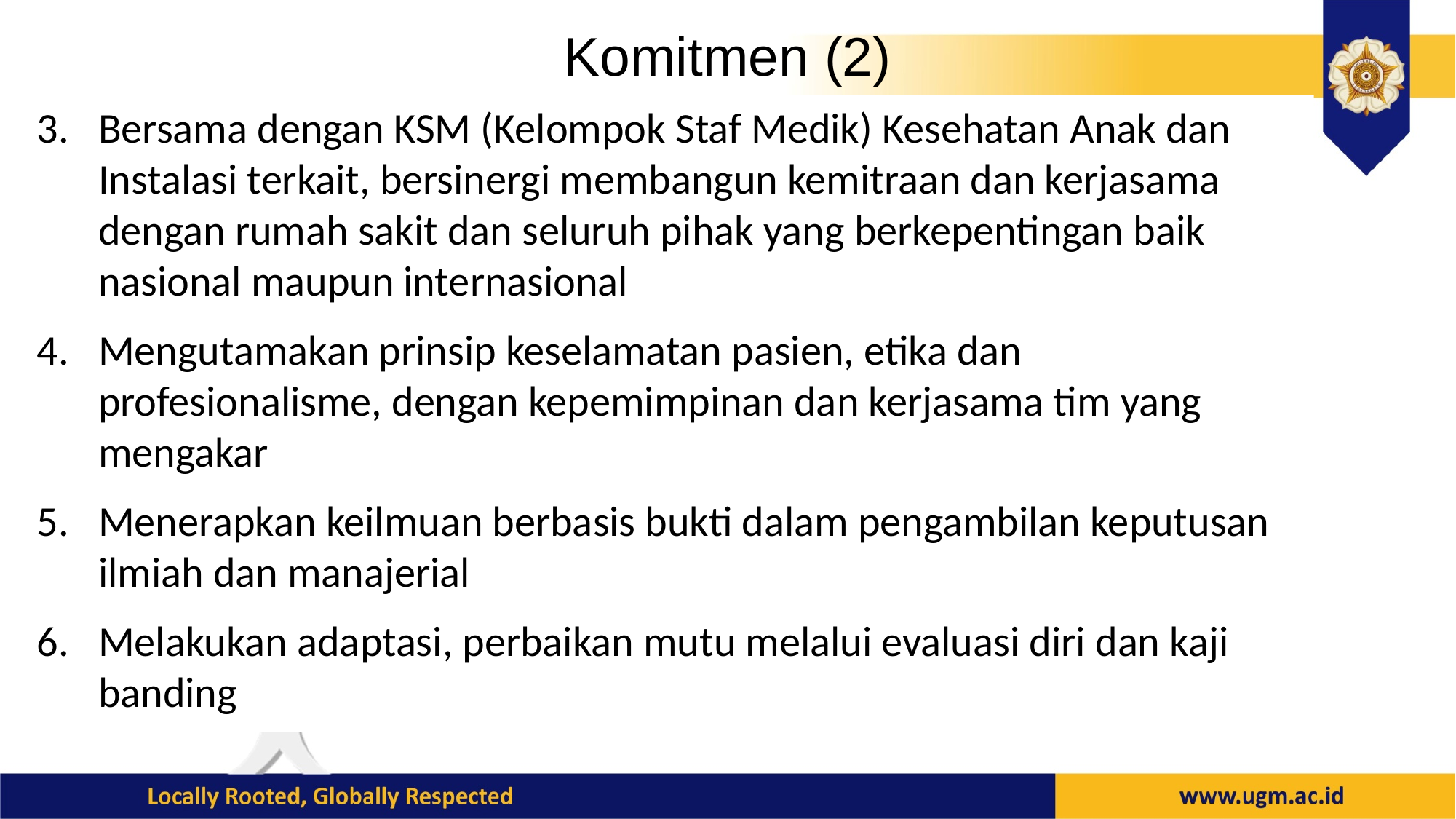

# Komitmen (2)
Bersama dengan KSM (Kelompok Staf Medik) Kesehatan Anak dan Instalasi terkait, bersinergi membangun kemitraan dan kerjasama dengan rumah sakit dan seluruh pihak yang berkepentingan baik nasional maupun internasional
Mengutamakan prinsip keselamatan pasien, etika dan profesionalisme, dengan kepemimpinan dan kerjasama tim yang mengakar
Menerapkan keilmuan berbasis bukti dalam pengambilan keputusan ilmiah dan manajerial
Melakukan adaptasi, perbaikan mutu melalui evaluasi diri dan kaji banding